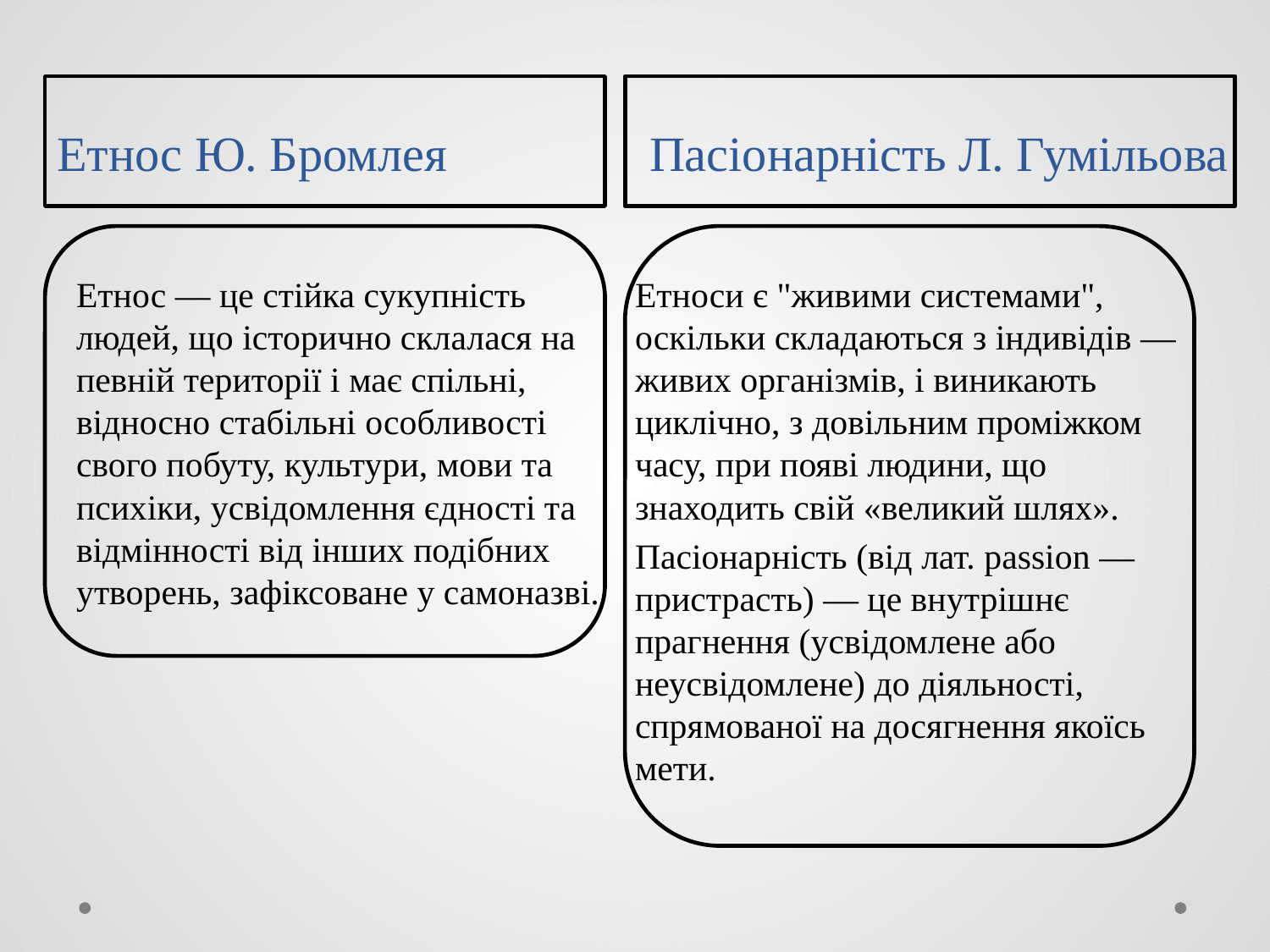

# Етнос Ю. Бромлея Пасіонарність Л. Гумільова

Етнос — це стійка сукупність людей, що історично склалася на певній території і має спільні, відносно стабільні особливості свого побуту, культури, мови та психіки, усвідомлення єдності та відмінності від інших подібних утворень, зафіксоване у самоназві.

Етноси є "живими системами", оскільки складаються з індивідів — живих організмів, і виникають циклічно, з довільним проміжком часу, при появі людини, що знаходить свій «великий шлях».
Пасіонарність (від лат. passion — пристрасть) — це внутрішнє прагнення (усвідомлене або неусвідомлене) до діяльності, спрямованої на досягнення якоїсь мети.